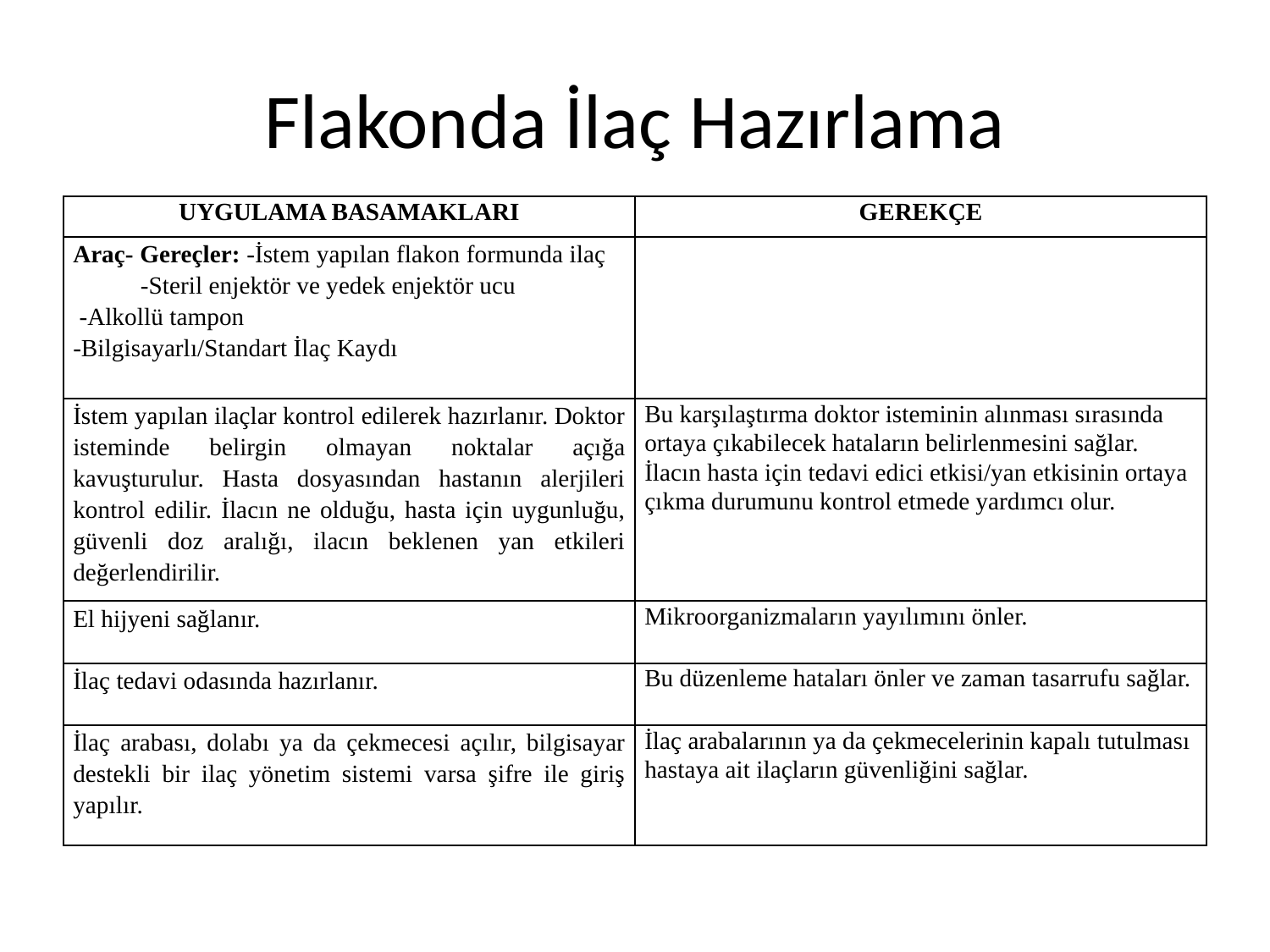

# Flakonda İlaç Hazırlama
| UYGULAMA BASAMAKLARI | GEREKÇE |
| --- | --- |
| Araç- Gereçler: -İstem yapılan flakon formunda ilaç -Steril enjektör ve yedek enjektör ucu -Alkollü tampon -Bilgisayarlı/Standart İlaç Kaydı |  |
| İstem yapılan ilaçlar kontrol edilerek hazırlanır. Doktor isteminde belirgin olmayan noktalar açığa kavuşturulur. Hasta dosyasından hastanın alerjileri kontrol edilir. İlacın ne olduğu, hasta için uygunluğu, güvenli doz aralığı, ilacın beklenen yan etkileri değerlendirilir. | Bu karşılaştırma doktor isteminin alınması sırasında ortaya çıkabilecek hataların belirlenmesini sağlar. İlacın hasta için tedavi edici etkisi/yan etkisinin ortaya çıkma durumunu kontrol etmede yardımcı olur. |
| El hijyeni sağlanır. | Mikroorganizmaların yayılımını önler. |
| İlaç tedavi odasında hazırlanır. | Bu düzenleme hataları önler ve zaman tasarrufu sağlar. |
| İlaç arabası, dolabı ya da çekmecesi açılır, bilgisayar destekli bir ilaç yönetim sistemi varsa şifre ile giriş yapılır. | İlaç arabalarının ya da çekmecelerinin kapalı tutulması hastaya ait ilaçların güvenliğini sağlar. |